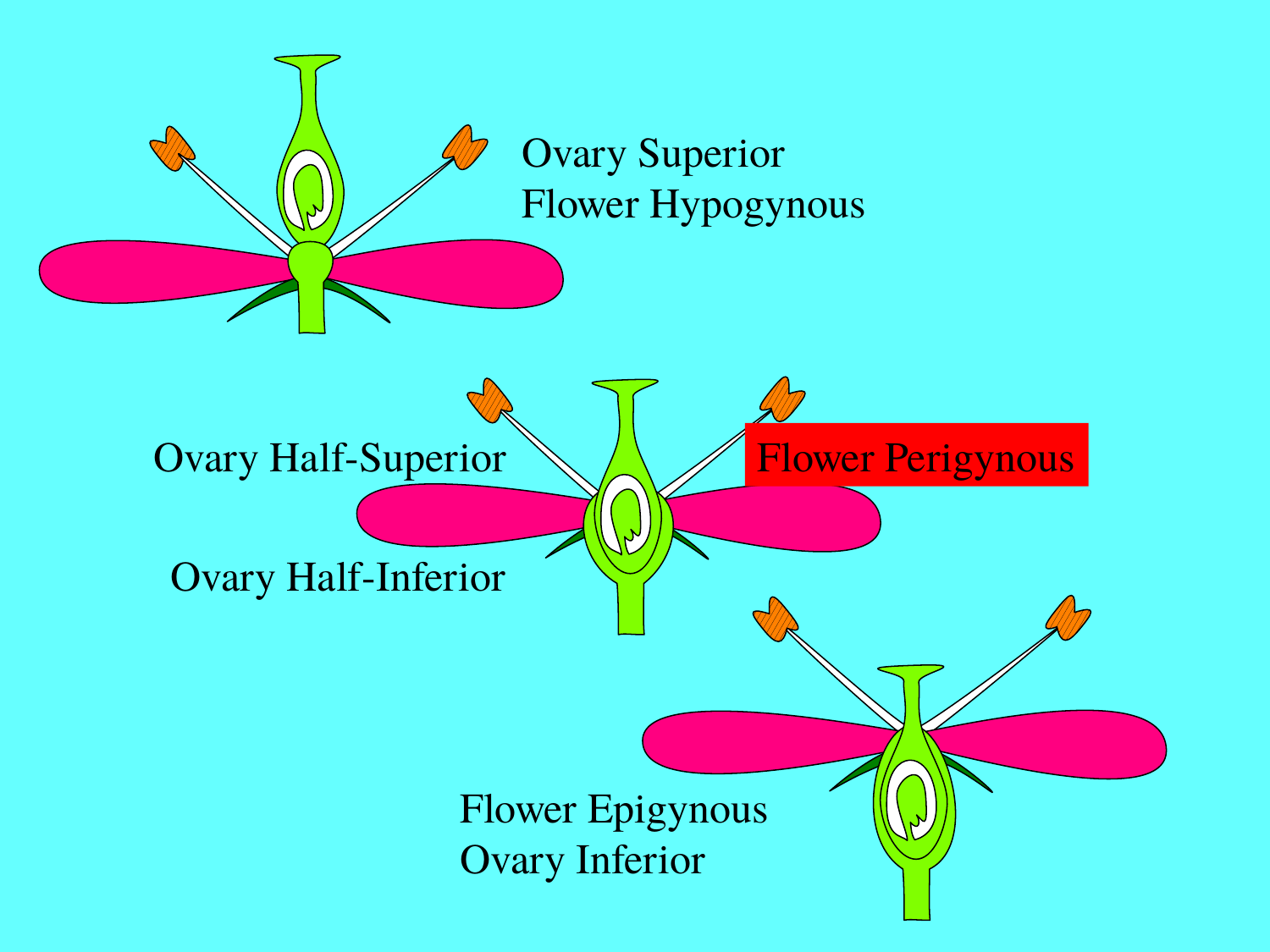

Ovary Superior
Flower Hypogynous

Ovary Half-Superior
Flower Perigynous
Ovary Half-Inferior

Flower Epigynous
Ovary Inferior